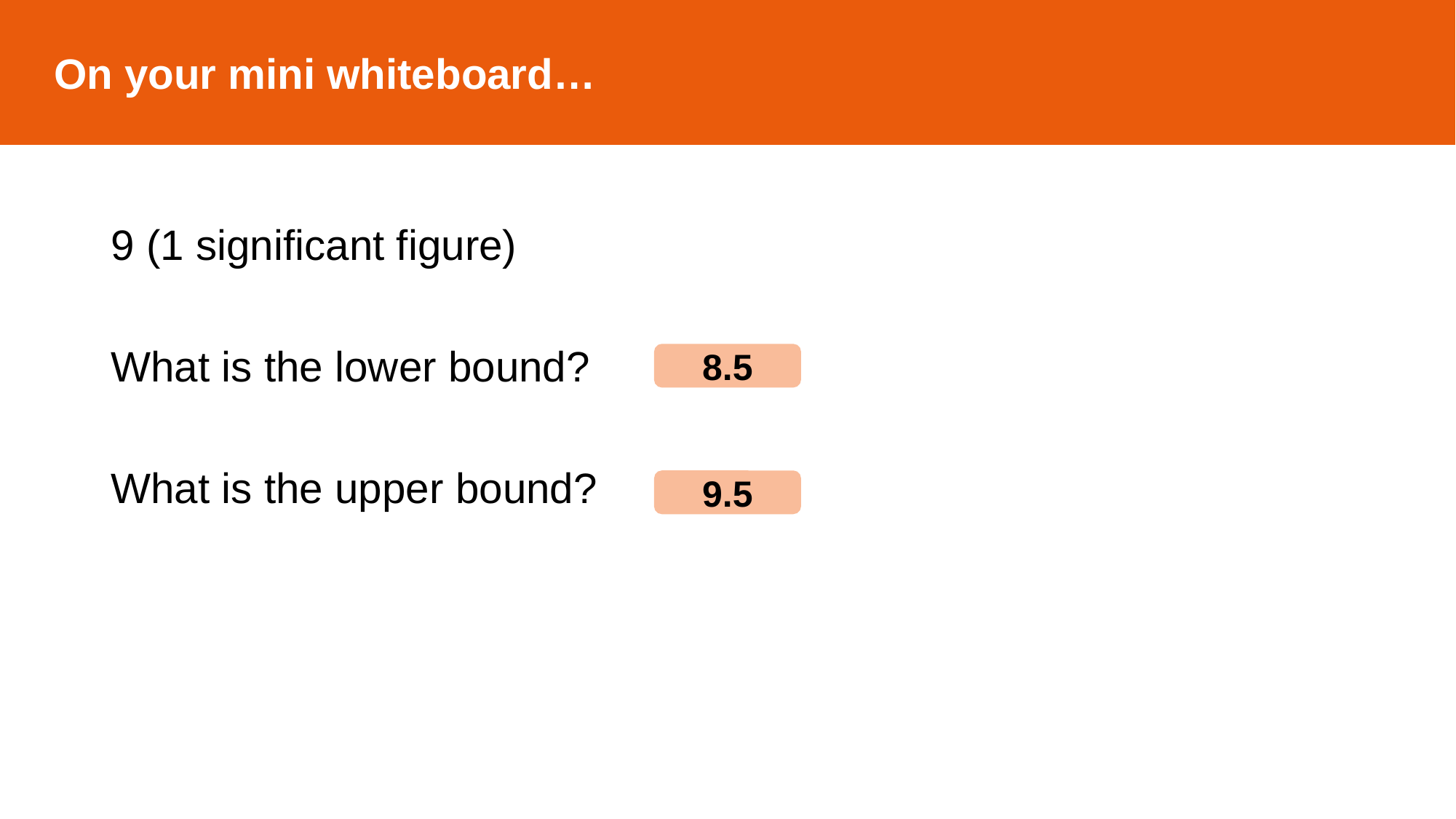

On your mini whiteboard…
9 (1 significant figure)

What is the lower bound?

What is the upper bound?
8.5
9.5